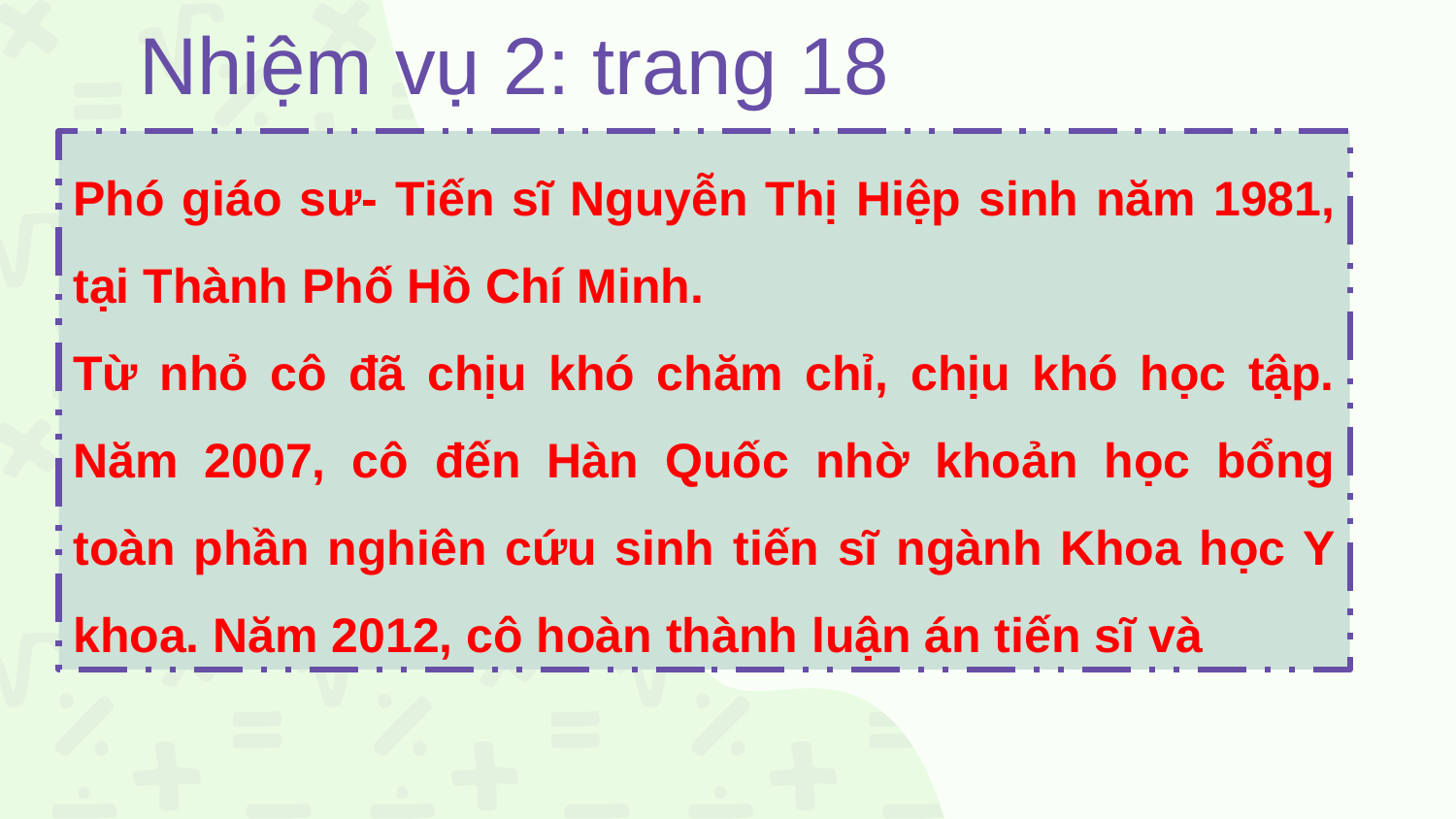

Nhiệm vụ 2: trang 18
Phó giáo sư- Tiến sĩ Nguyễn Thị Hiệp sinh năm 1981, tại Thành Phố Hồ Chí Minh.
Từ nhỏ cô đã chịu khó chăm chỉ, chịu khó học tập. Năm 2007, cô đến Hàn Quốc nhờ khoản học bổng toàn phần nghiên cứu sinh tiến sĩ ngành Khoa học Y khoa. Năm 2012, cô hoàn thành luận án tiến sĩ và